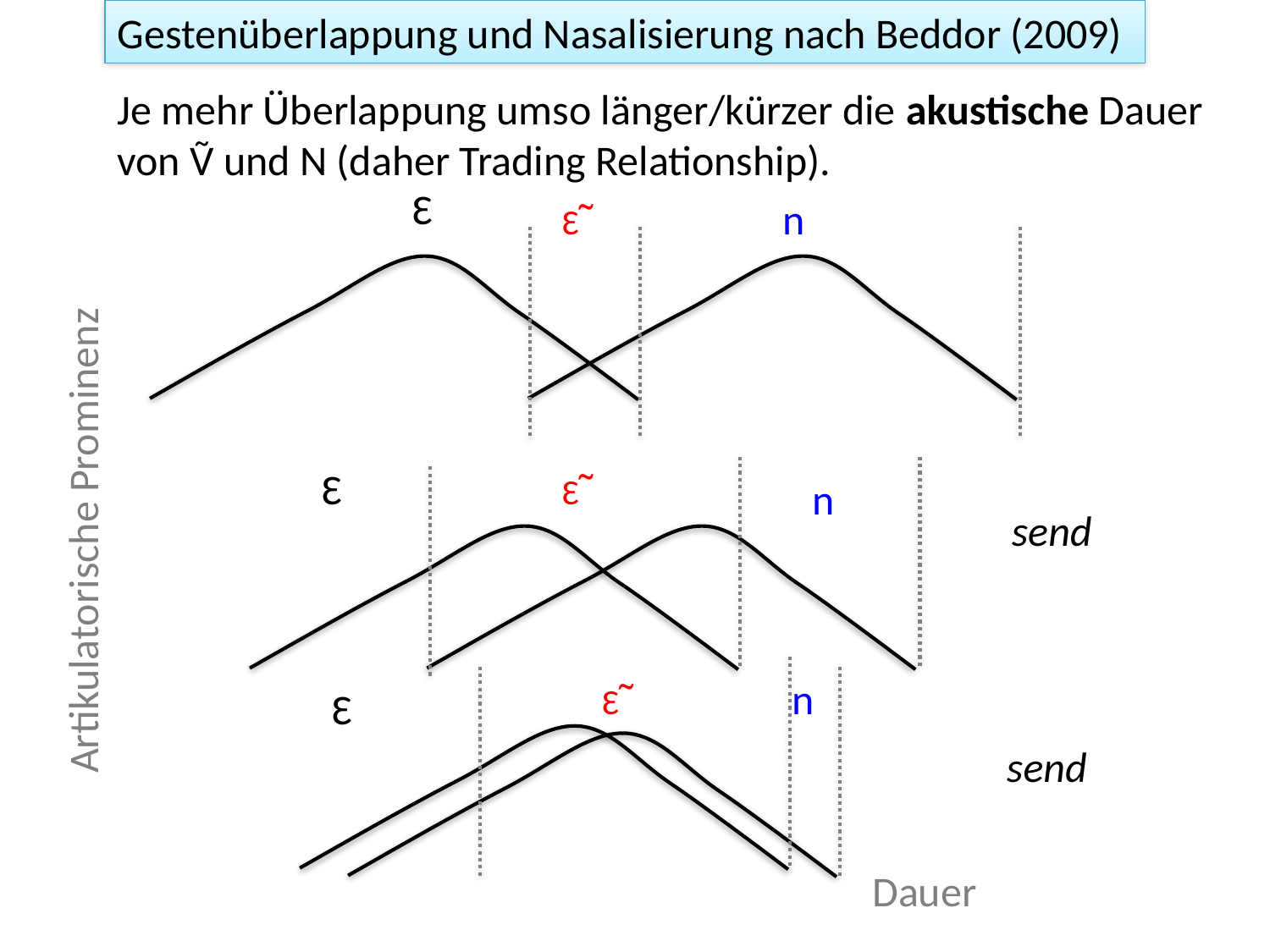

Gestenüberlappung und Nasalisierung nach Beddor (2009)
Je mehr Überlappung umso länger/kürzer die akustische Dauer von Ṽ und N (daher Trading Relationship).
Ɛ
Ɛ̃
n

Ɛ
Ɛ̃
n
send
Artikulatorische Prominenz

Ɛ̃
n
Ɛ

send
Dauer